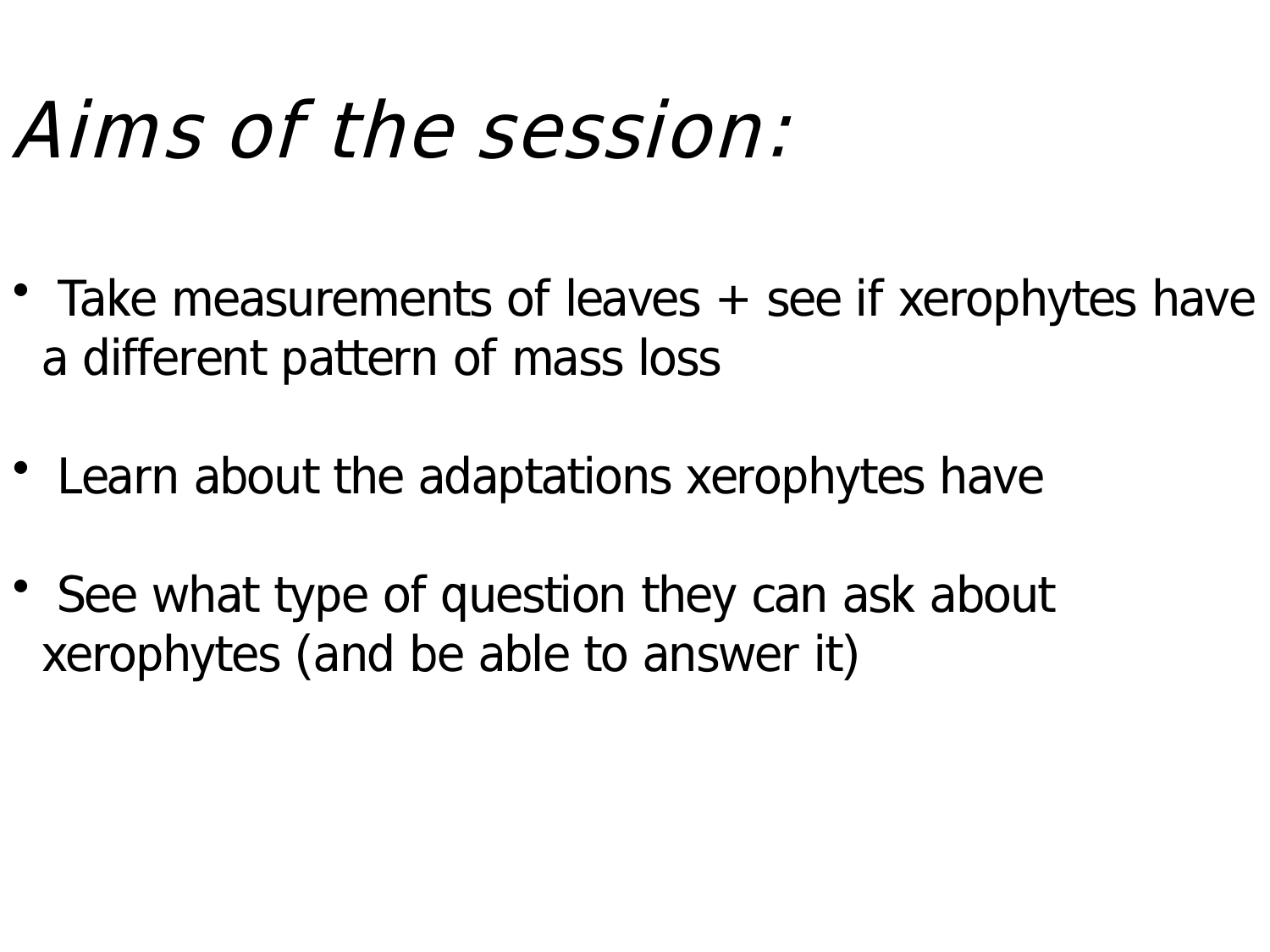

Aims of the session:

 Take measurements of leaves + see if xerophytes have a different pattern of mass loss

 Learn about the adaptations xerophytes have

 See what type of question they can ask about xerophytes (and be able to answer it)